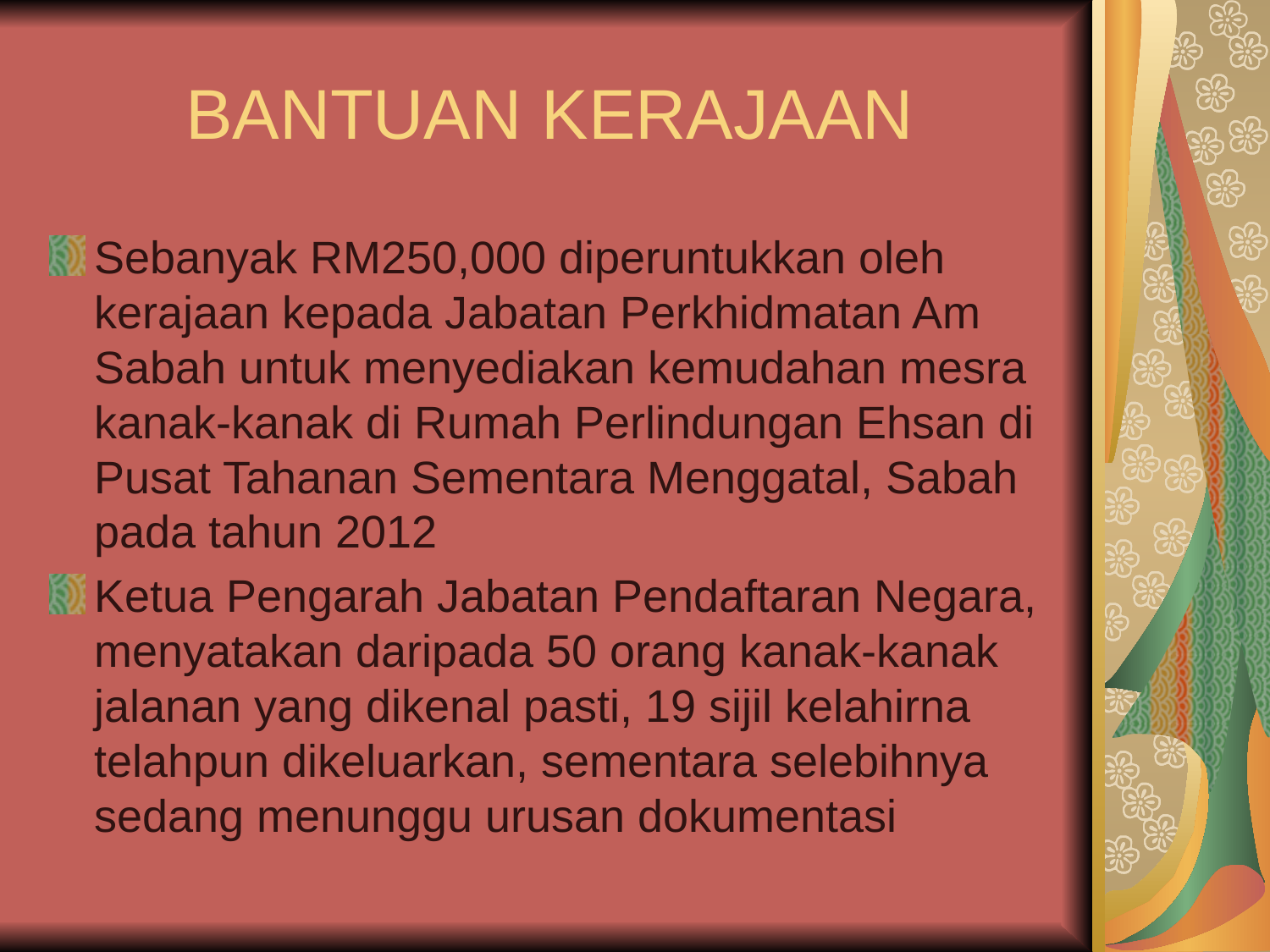

# BANTUAN KERAJAAN
Sebanyak RM250,000 diperuntukkan oleh kerajaan kepada Jabatan Perkhidmatan Am Sabah untuk menyediakan kemudahan mesra kanak-kanak di Rumah Perlindungan Ehsan di Pusat Tahanan Sementara Menggatal, Sabah pada tahun 2012
Ketua Pengarah Jabatan Pendaftaran Negara, menyatakan daripada 50 orang kanak-kanak jalanan yang dikenal pasti, 19 sijil kelahirna telahpun dikeluarkan, sementara selebihnya sedang menunggu urusan dokumentasi